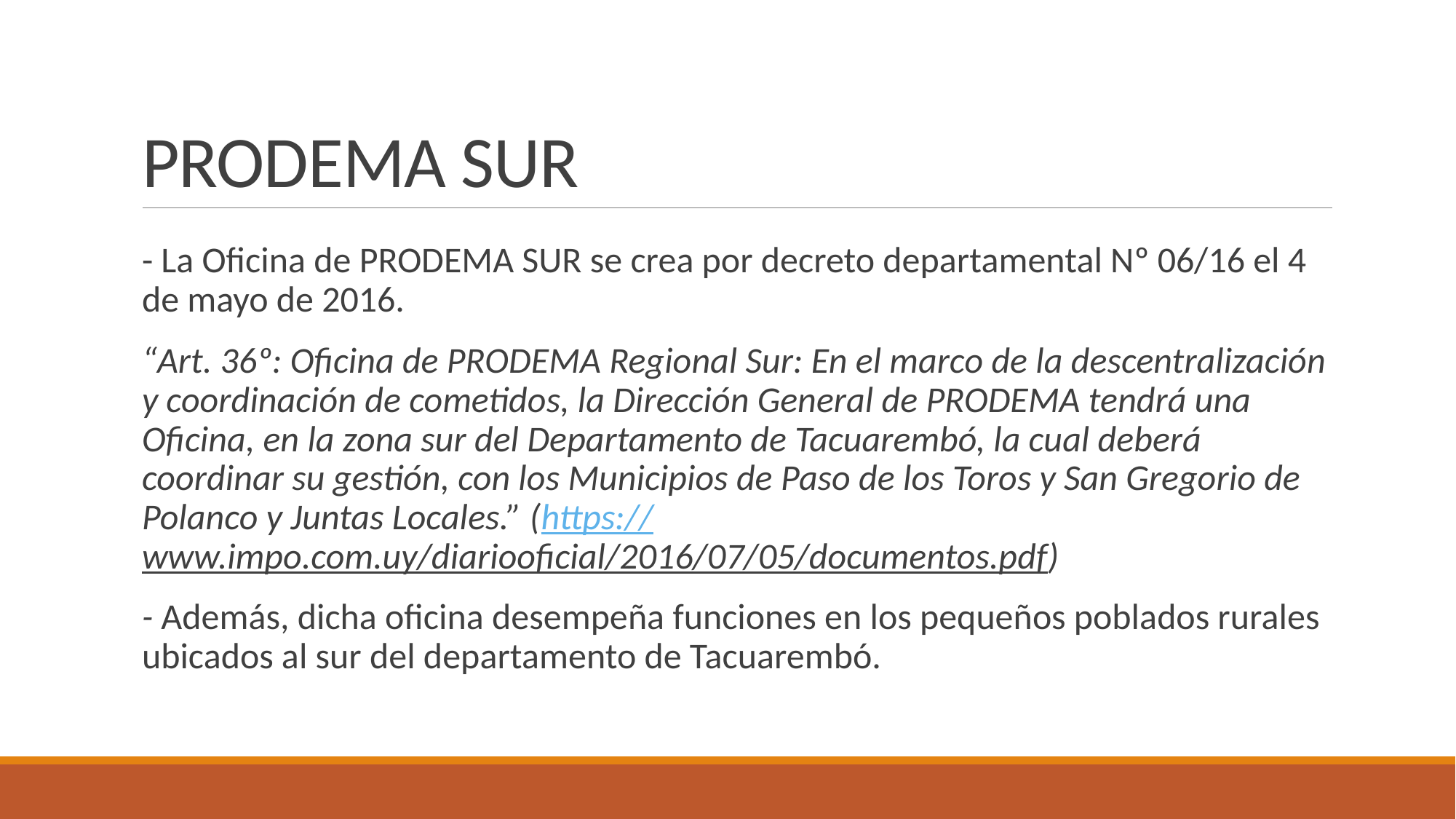

# PRODEMA SUR
- La Oficina de PRODEMA SUR se crea por decreto departamental Nº 06/16 el 4 de mayo de 2016.
“Art. 36º: Oficina de PRODEMA Regional Sur: En el marco de la descentralización y coordinación de cometidos, la Dirección General de PRODEMA tendrá una Oficina, en la zona sur del Departamento de Tacuarembó, la cual deberá coordinar su gestión, con los Municipios de Paso de los Toros y San Gregorio de Polanco y Juntas Locales.” (https://www.impo.com.uy/diariooficial/2016/07/05/documentos.pdf)
- Además, dicha oficina desempeña funciones en los pequeños poblados rurales ubicados al sur del departamento de Tacuarembó.